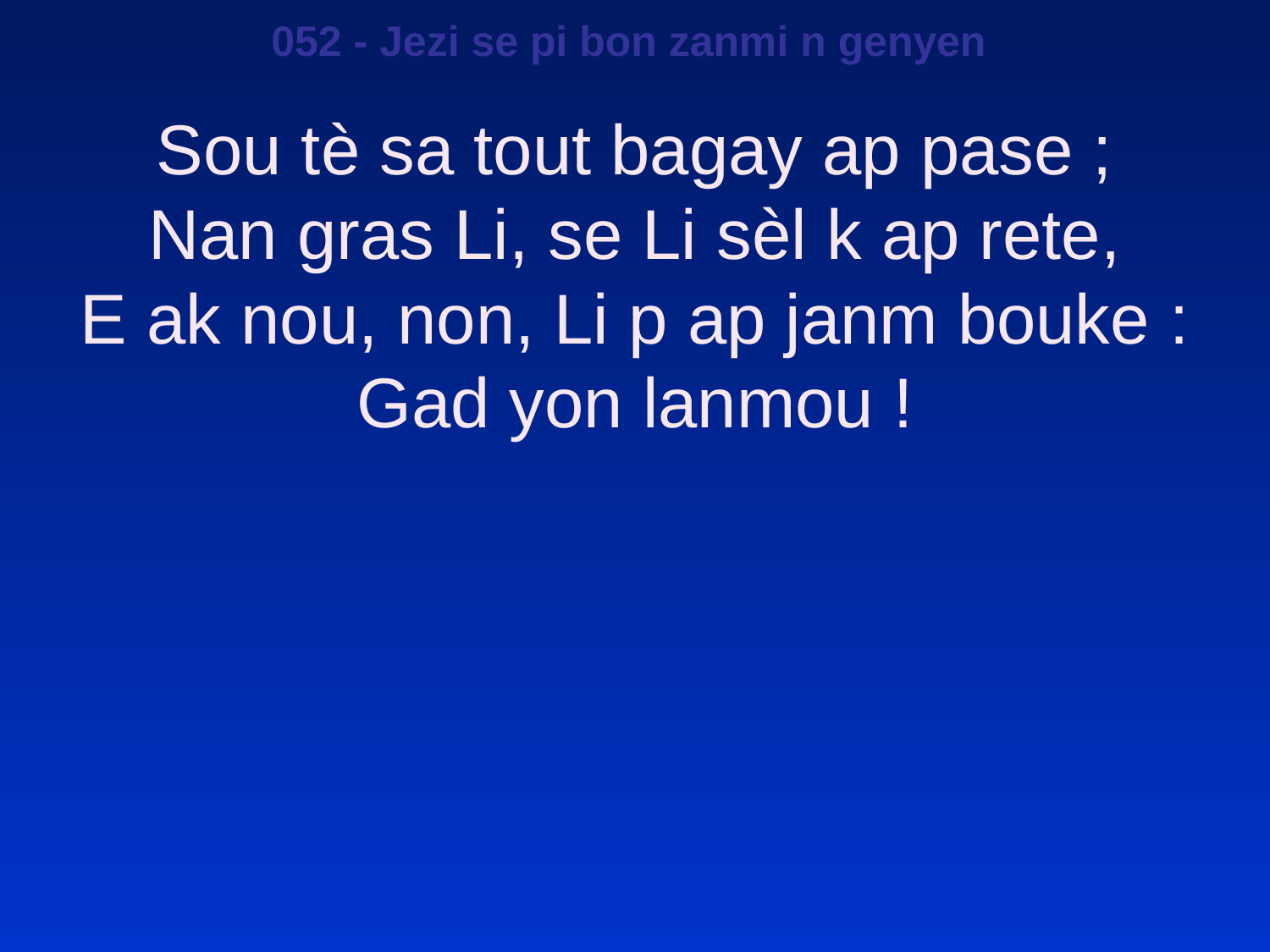

052 - Jezi se pi bon zanmi n genyen
Sou tè sa tout bagay ap pase ;
Nan gras Li, se Li sèl k ap rete,
E ak nou, non, Li p ap janm bouke :
Gad yon lanmou !